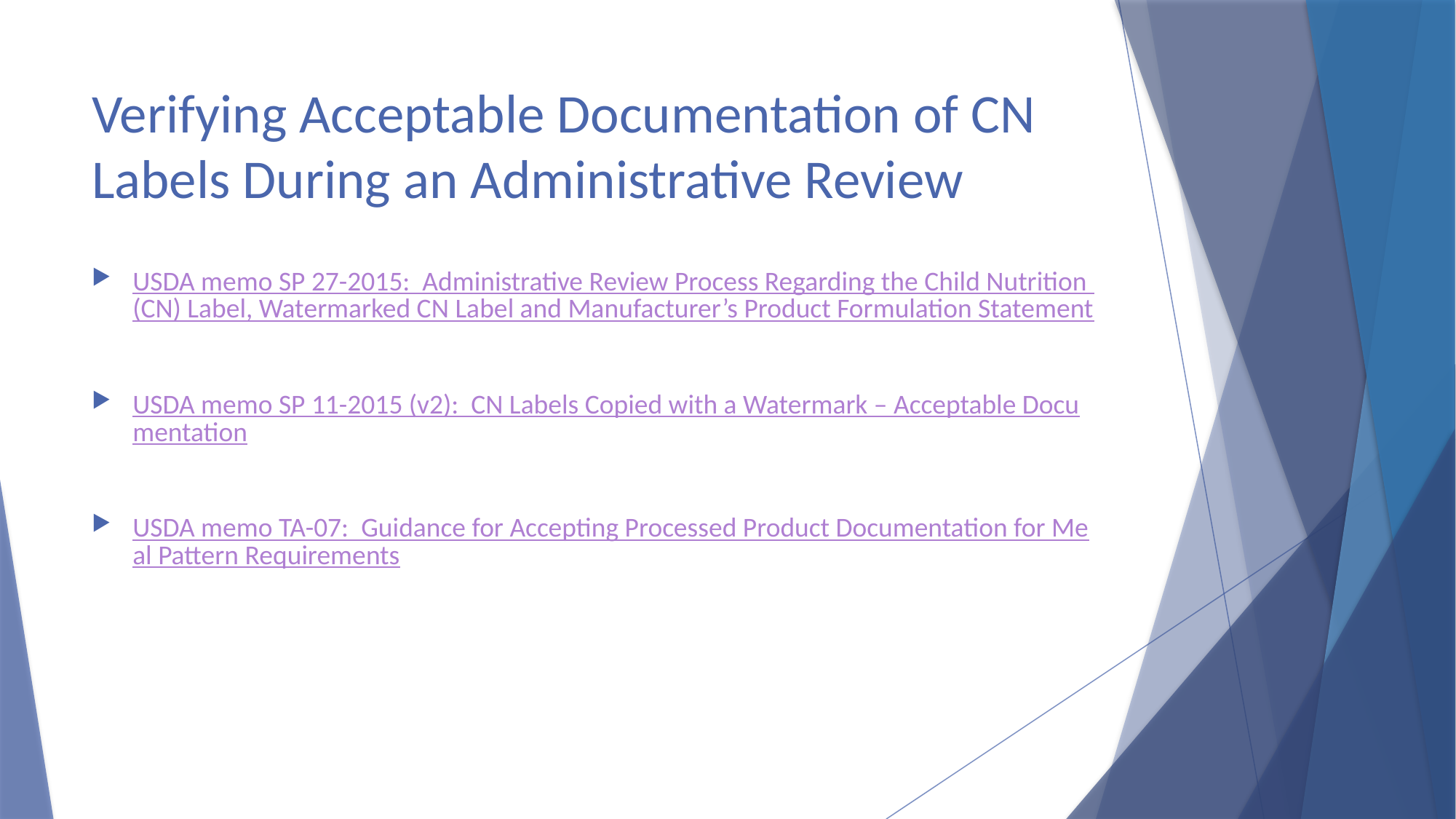

# Verifying Acceptable Documentation of CN Labels During an Administrative Review
USDA memo SP 27-2015:  Administrative Review Process Regarding the Child Nutrition (CN) Label, Watermarked CN Label and Manufacturer’s Product Formulation Statement

USDA memo SP 11-2015 (v2):  CN Labels Copied with a Watermark – Acceptable Documentation

USDA memo TA-07:  Guidance for Accepting Processed Product Documentation for Meal Pattern Requirements